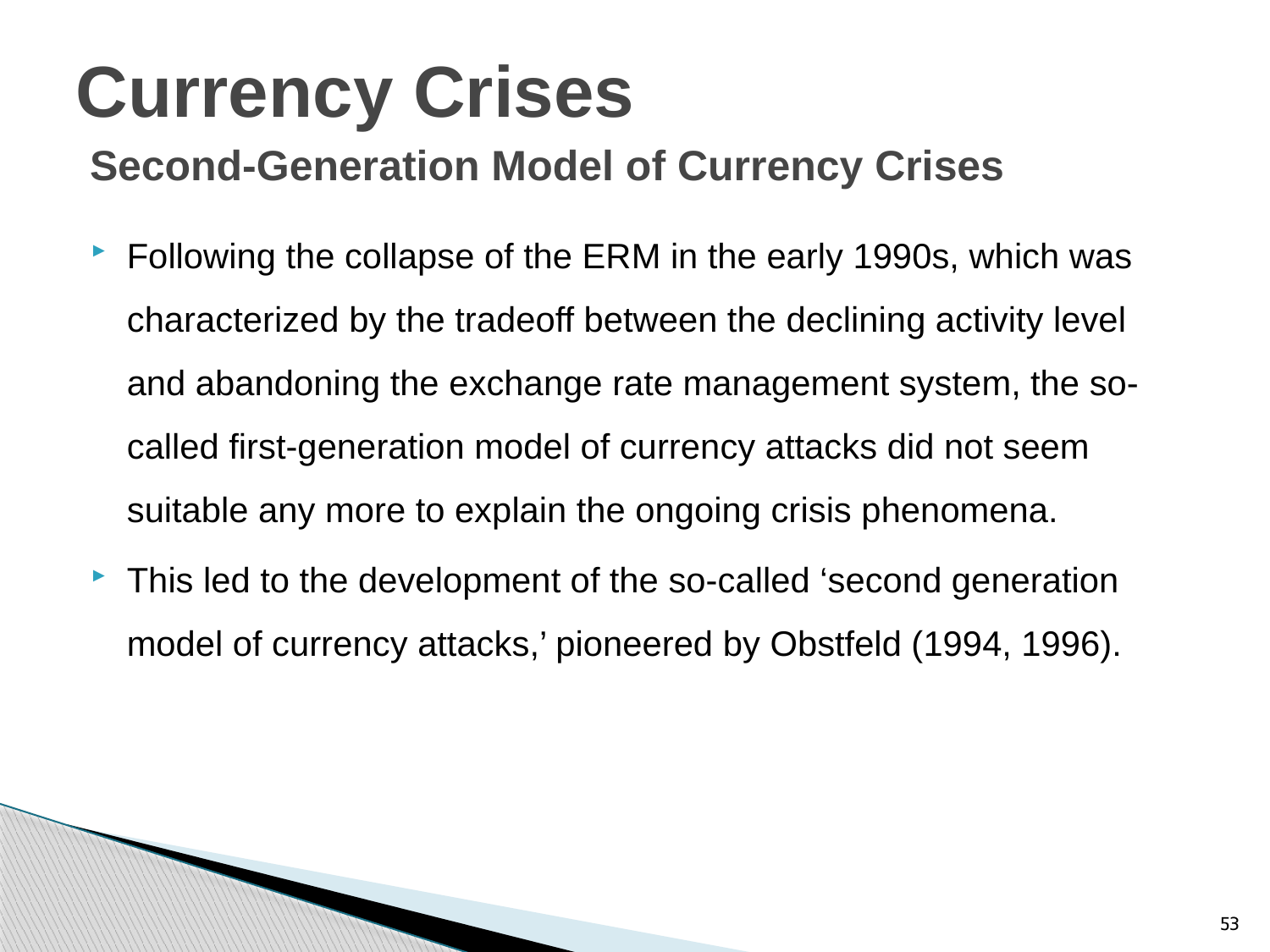

# Currency Crises Second-Generation Model of Currency Crises
Following the collapse of the ERM in the early 1990s, which was characterized by the tradeoff between the declining activity level and abandoning the exchange rate management system, the so-called first-generation model of currency attacks did not seem suitable any more to explain the ongoing crisis phenomena.
This led to the development of the so-called ‘second generation model of currency attacks,’ pioneered by Obstfeld (1994, 1996).
53